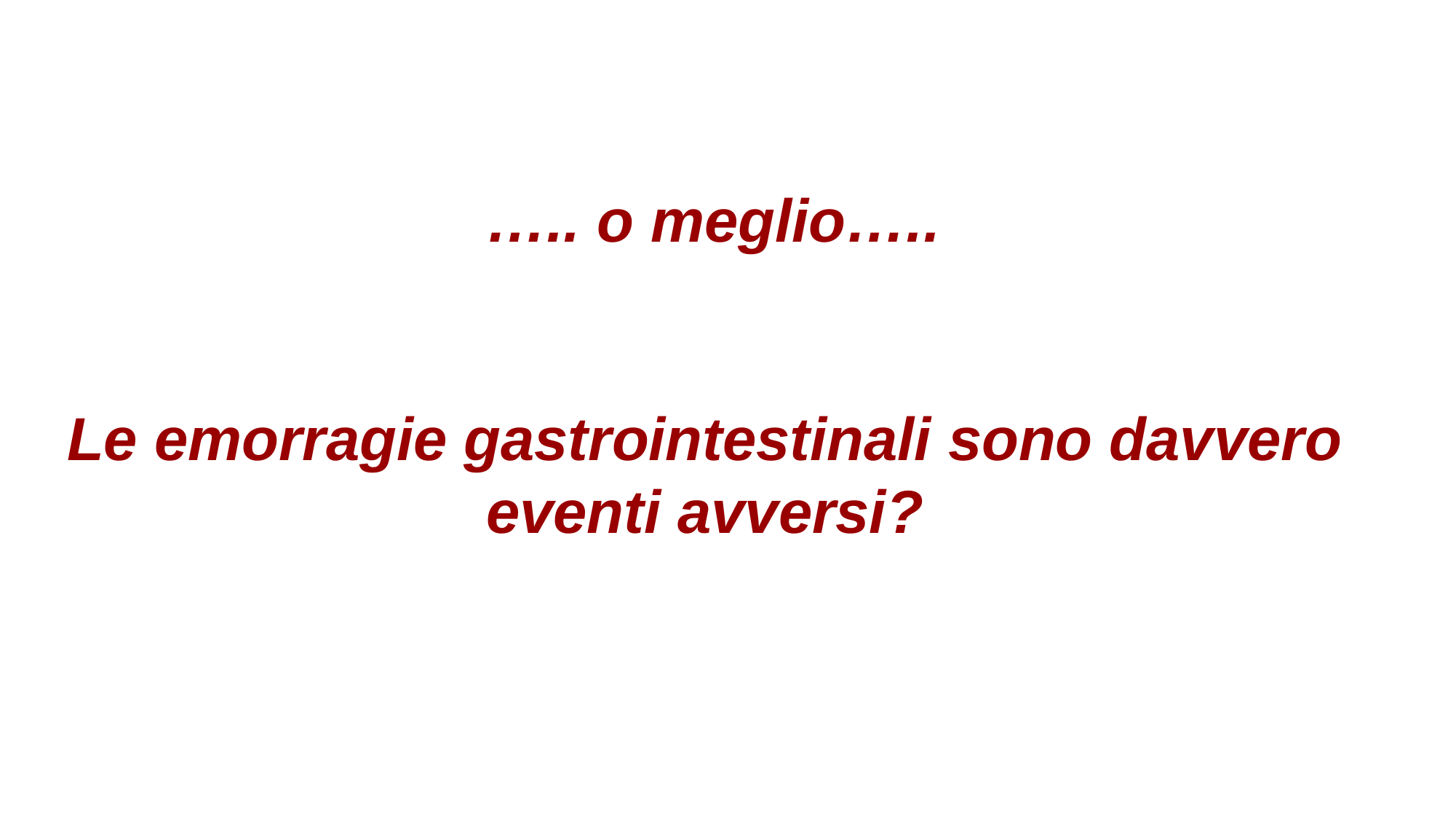

….. o meglio…..

Le emorragie gastrointestinali sono davvero eventi avversi?